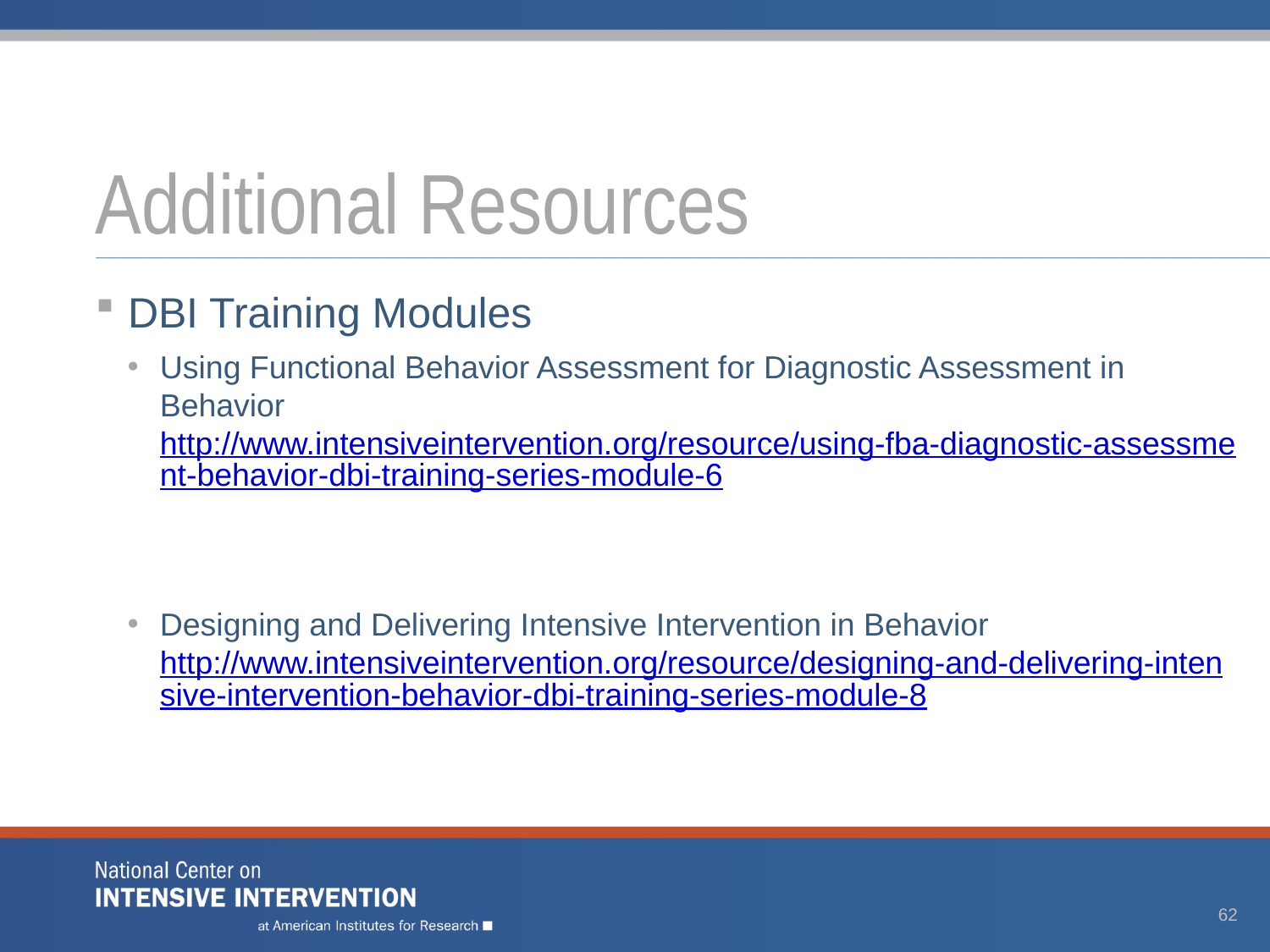

# Additional Resources
DBI Training Modules
Using Functional Behavior Assessment for Diagnostic Assessment in Behavior
http://www.intensiveintervention.org/resource/using-fba-diagnostic-assessment-behavior-dbi-training-series-module-6

Designing and Delivering Intensive Intervention in Behavior
http://www.intensiveintervention.org/resource/designing-and-delivering-intensive-intervention-behavior-dbi-training-series-module-8
62